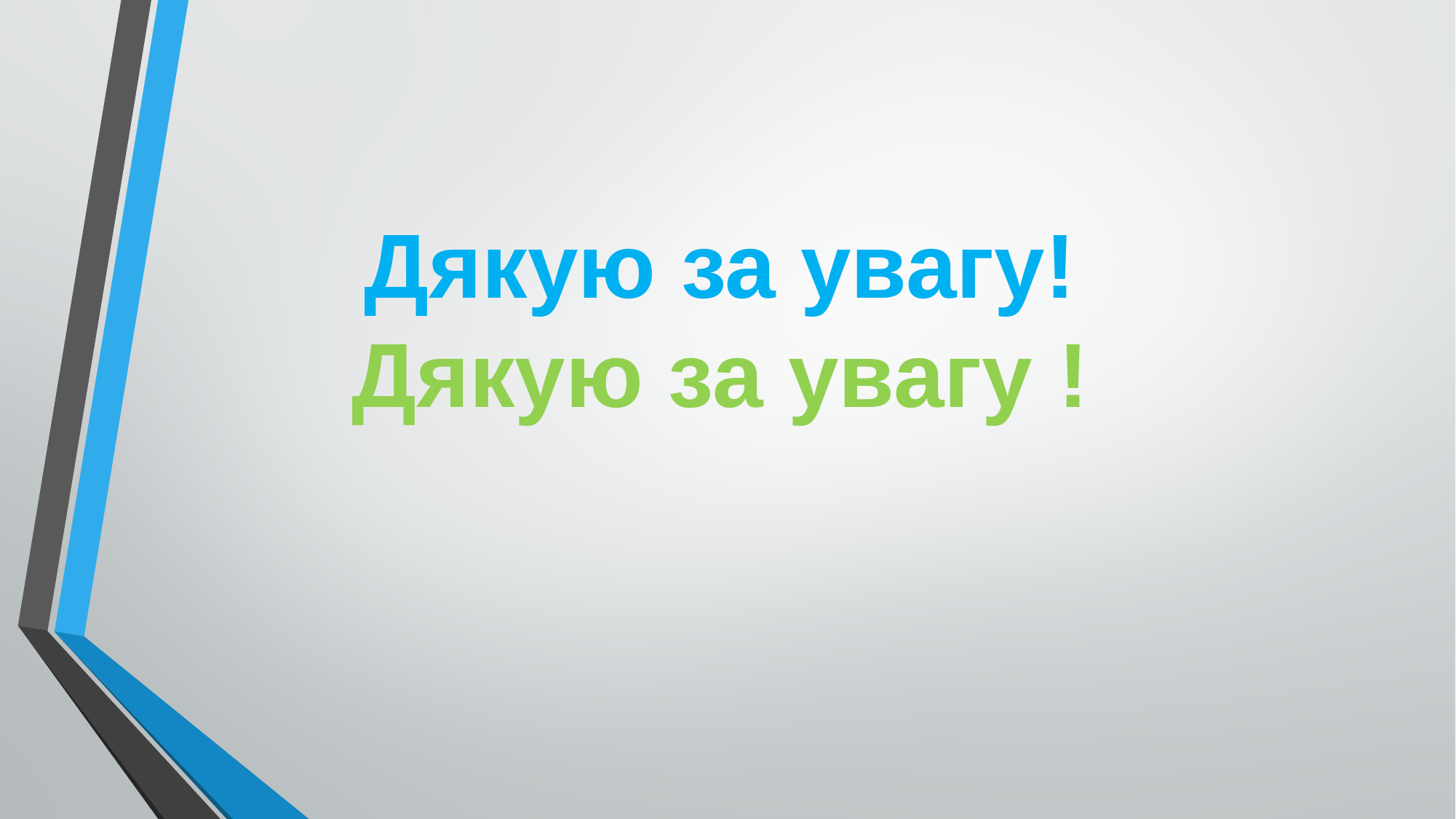

# Дякую за увагу! Дякую за увагу !